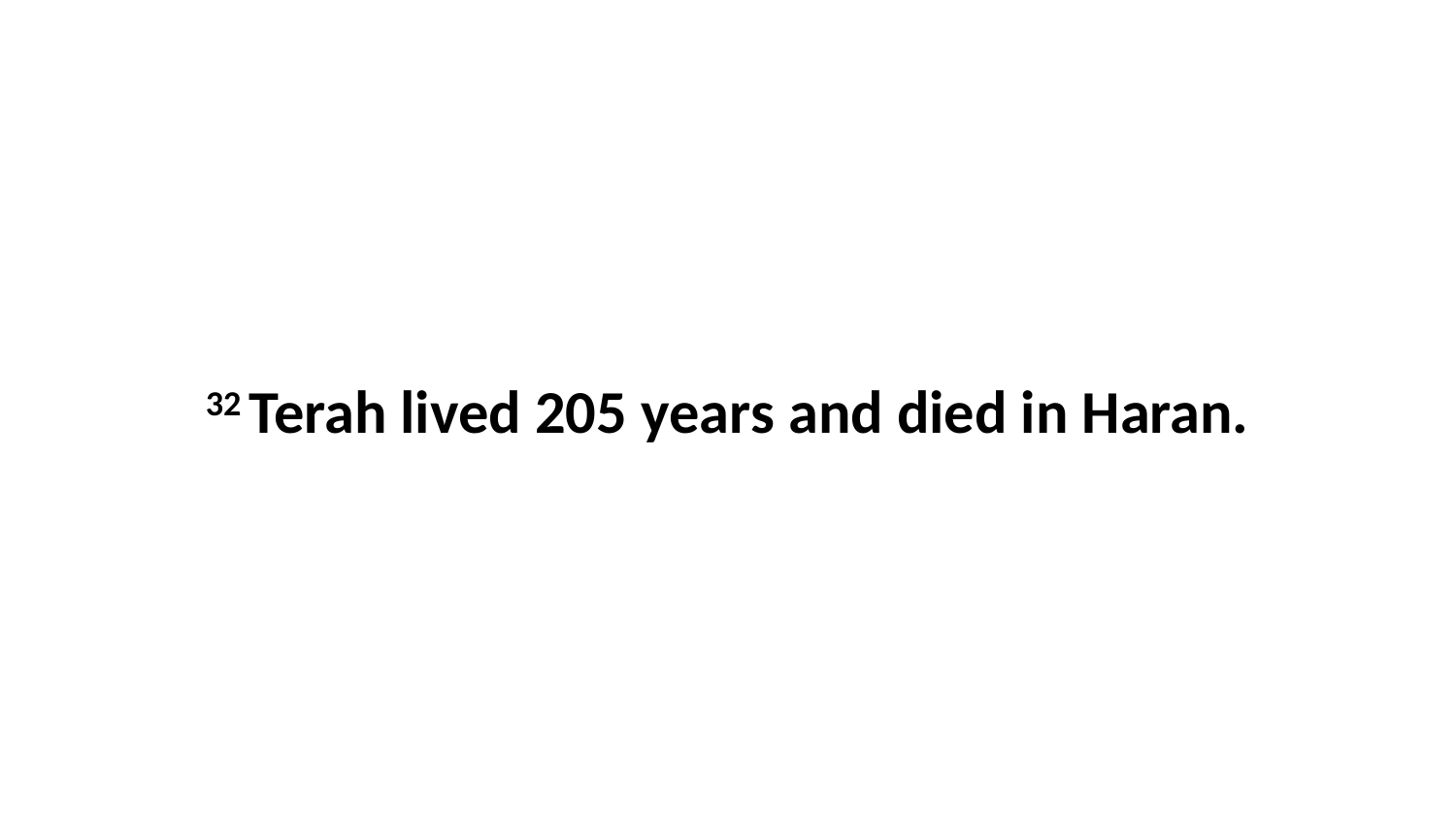

32 Terah lived 205 years and died in Haran.